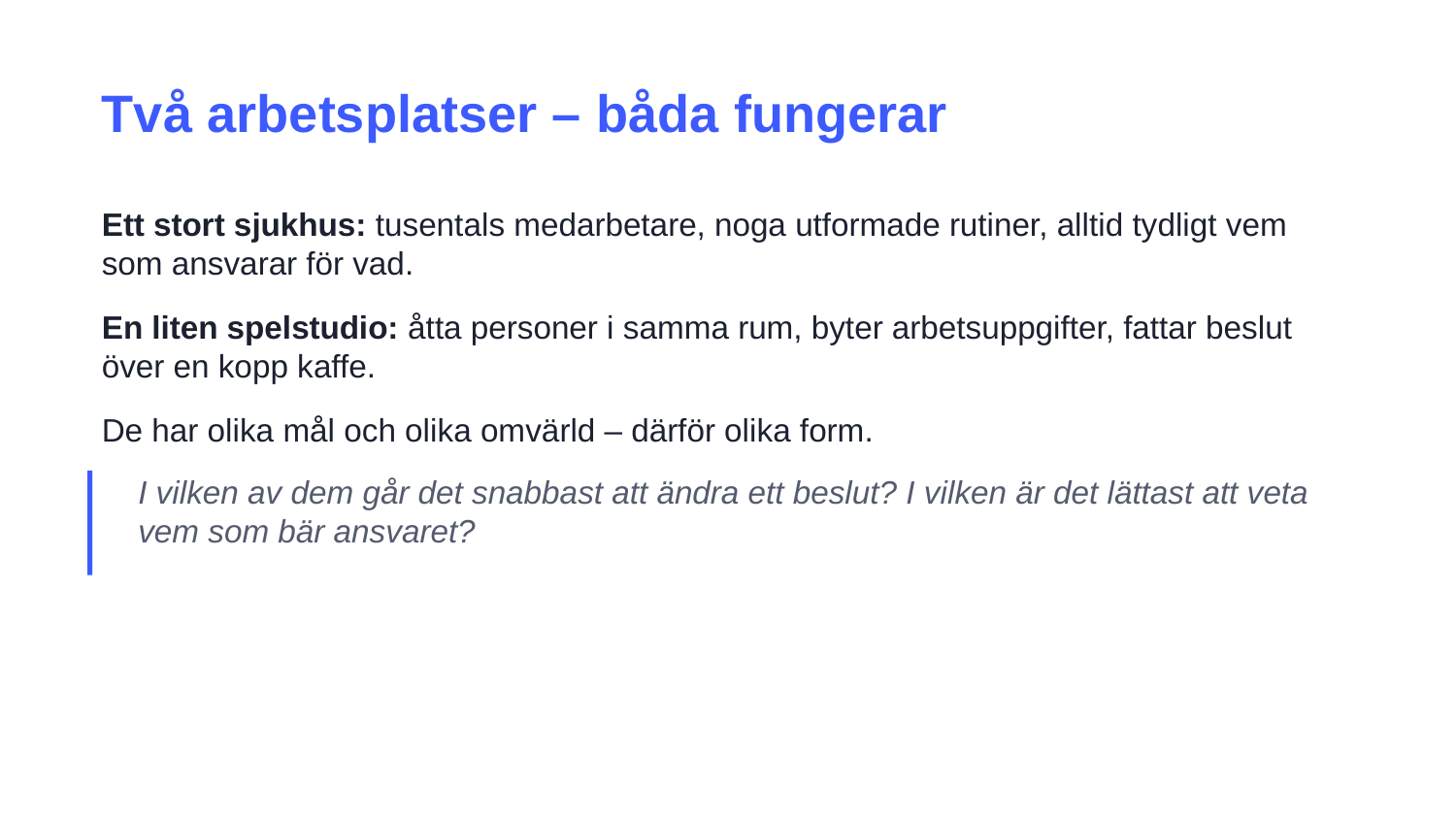

Två arbetsplatser – båda fungerar
Ett stort sjukhus: tusentals medarbetare, noga utformade rutiner, alltid tydligt vem som ansvarar för vad.
En liten spelstudio: åtta personer i samma rum, byter arbetsuppgifter, fattar beslut över en kopp kaffe.
De har olika mål och olika omvärld – därför olika form.
I vilken av dem går det snabbast att ändra ett beslut? I vilken är det lättast att veta vem som bär ansvaret?